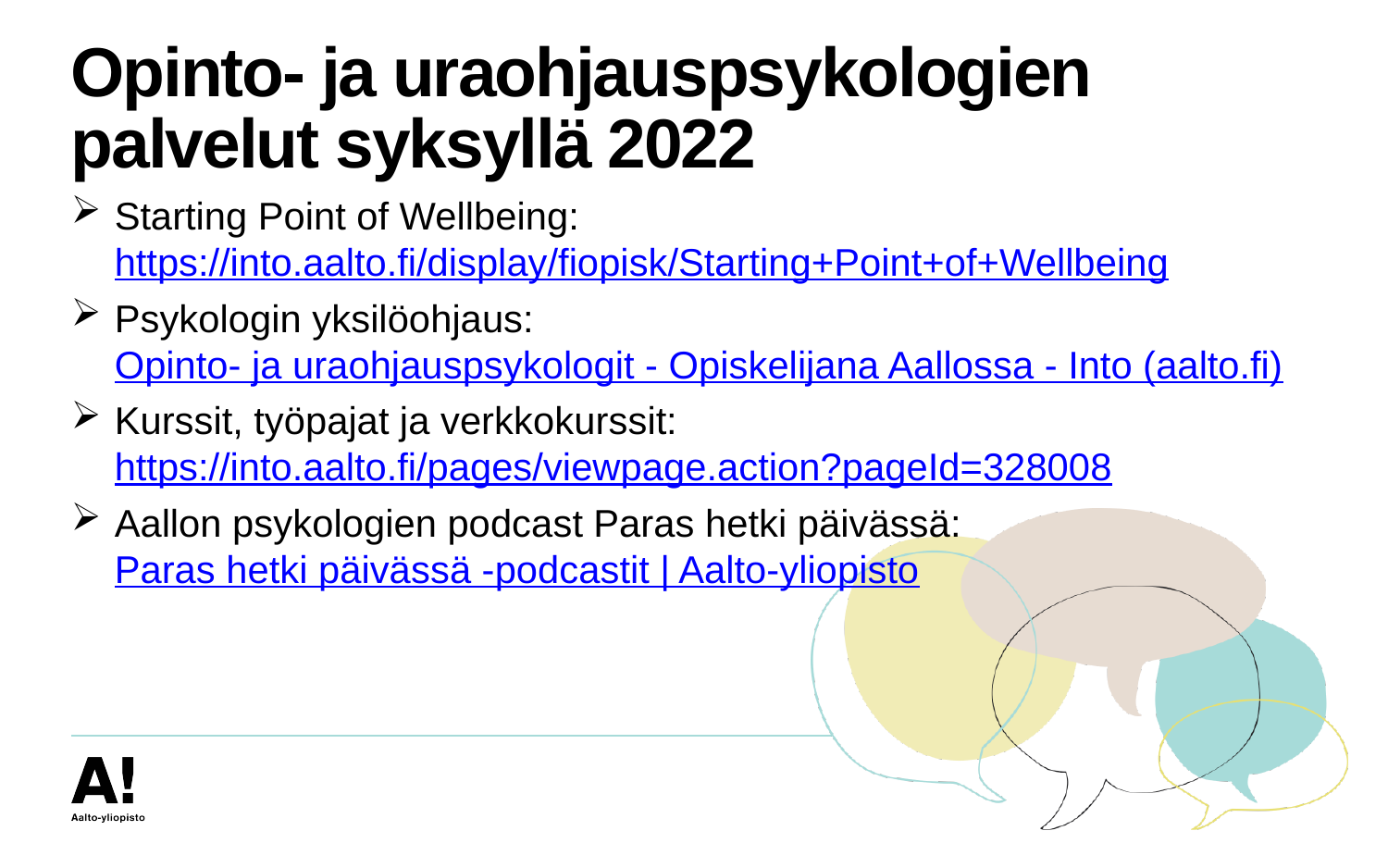

# Opinto- ja uraohjauspsykologien palvelut syksyllä 2022
Starting Point of Wellbeing: https://into.aalto.fi/display/fiopisk/Starting+Point+of+Wellbeing
Psykologin yksilöohjaus: Opinto- ja uraohjauspsykologit - Opiskelijana Aallossa - Into (aalto.fi)
Kurssit, työpajat ja verkkokurssit: https://into.aalto.fi/pages/viewpage.action?pageId=328008
Aallon psykologien podcast Paras hetki päivässä: Paras hetki päivässä -podcastit | Aalto-yliopisto